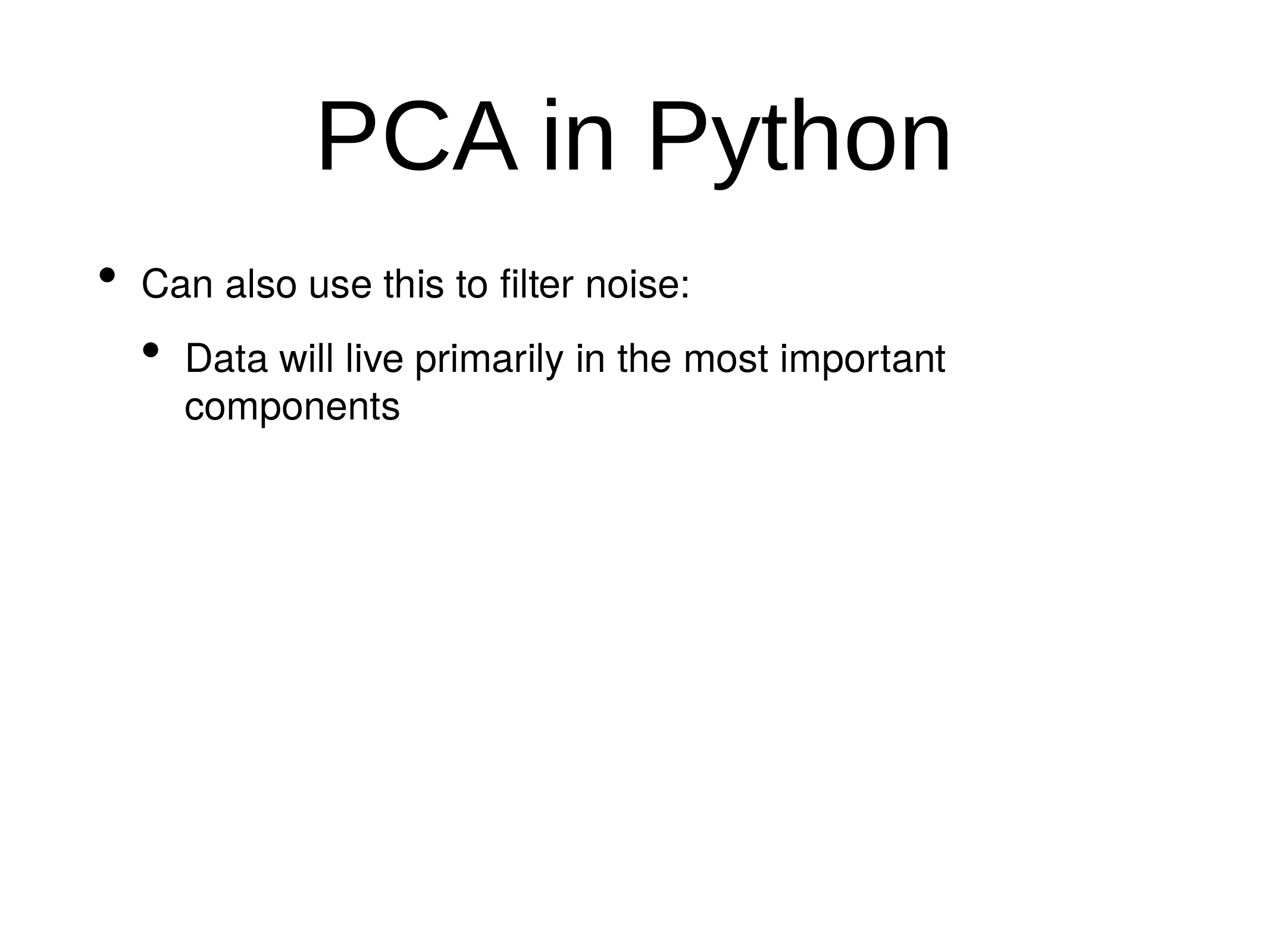

# PCA in Python
Can also use this to filter noise:
Data will live primarily in the most important components